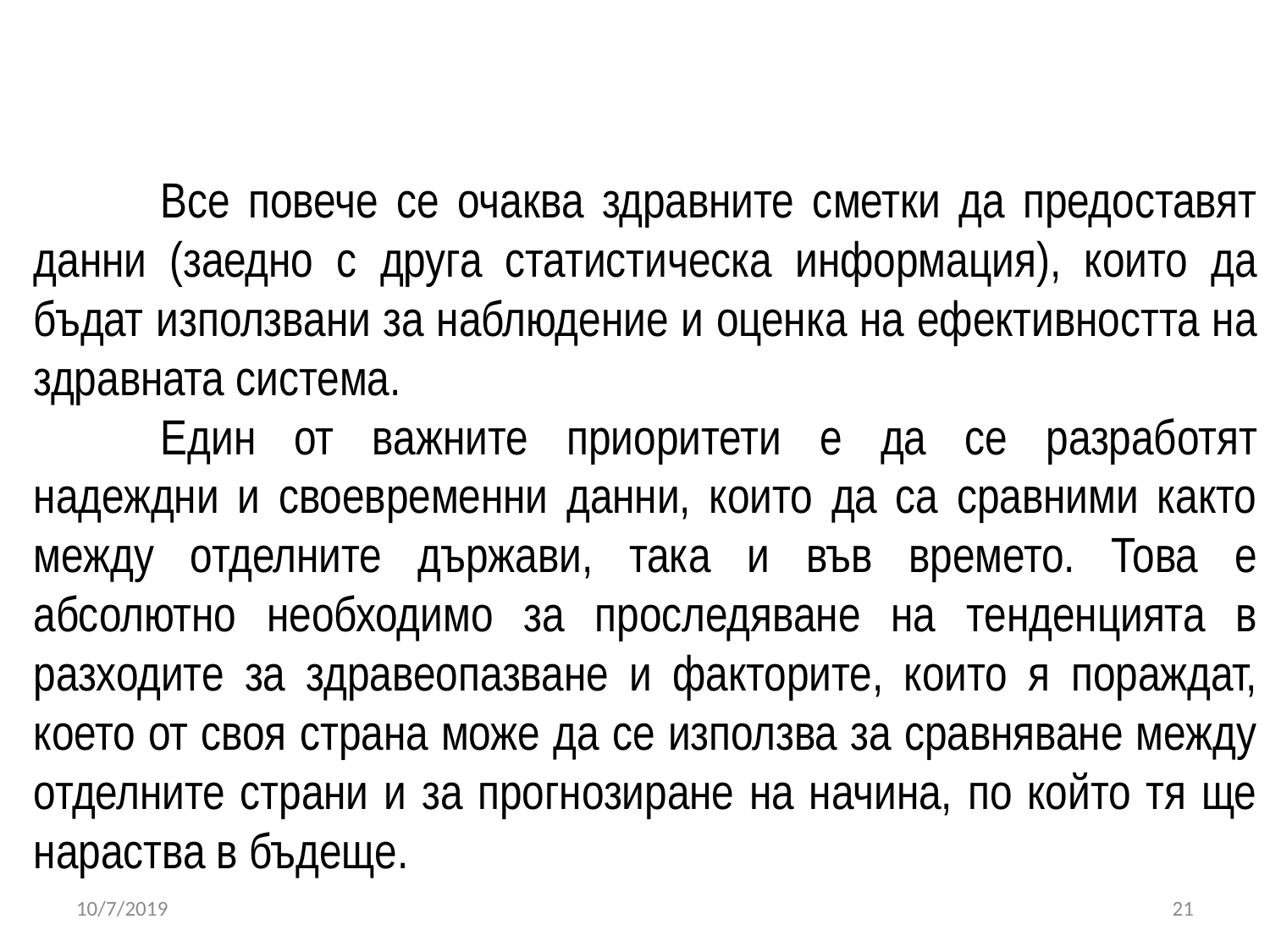

Все повече се очаква здравните сметки да предоставят данни (заедно с друга статистическа информация), които да бъдат използвани за наблюдение и оценка на ефективността на здравната система.
	Един от важните приоритети е да се разработят надеждни и своевременни данни, които да са сравними както между отделните държави, така и във времето. Това е абсолютно необходимо за проследяване на тенденцията в разходите за здравеопазване и факторите, които я пораждат, което от своя страна може да се използва за сравняване между отделните страни и за прогнозиране на начина, по който тя ще нараства в бъдеще.
10/7/2019
21